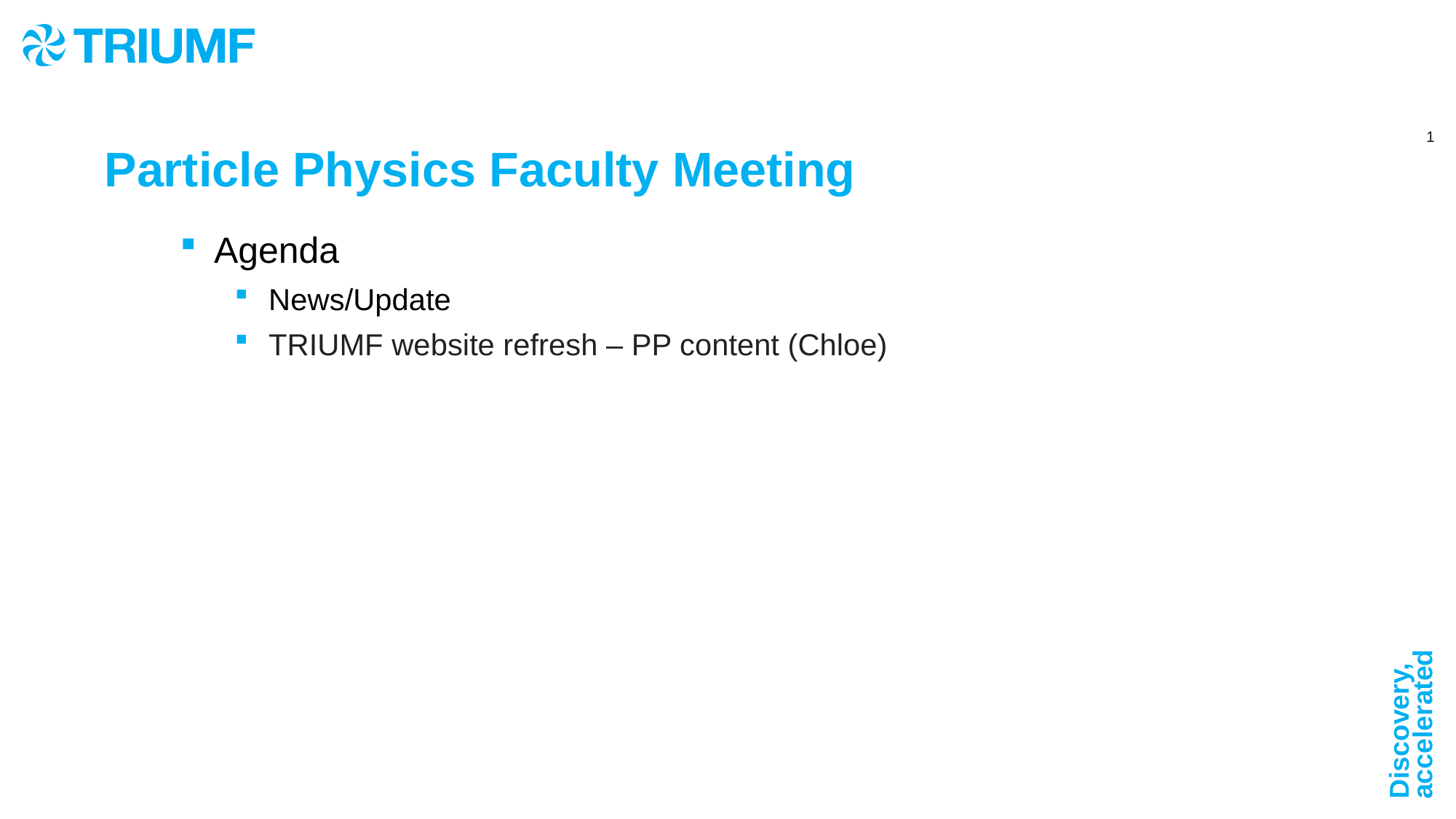

# Particle Physics Faculty Meeting
Agenda
News/Update
TRIUMF website refresh – PP content (Chloe)